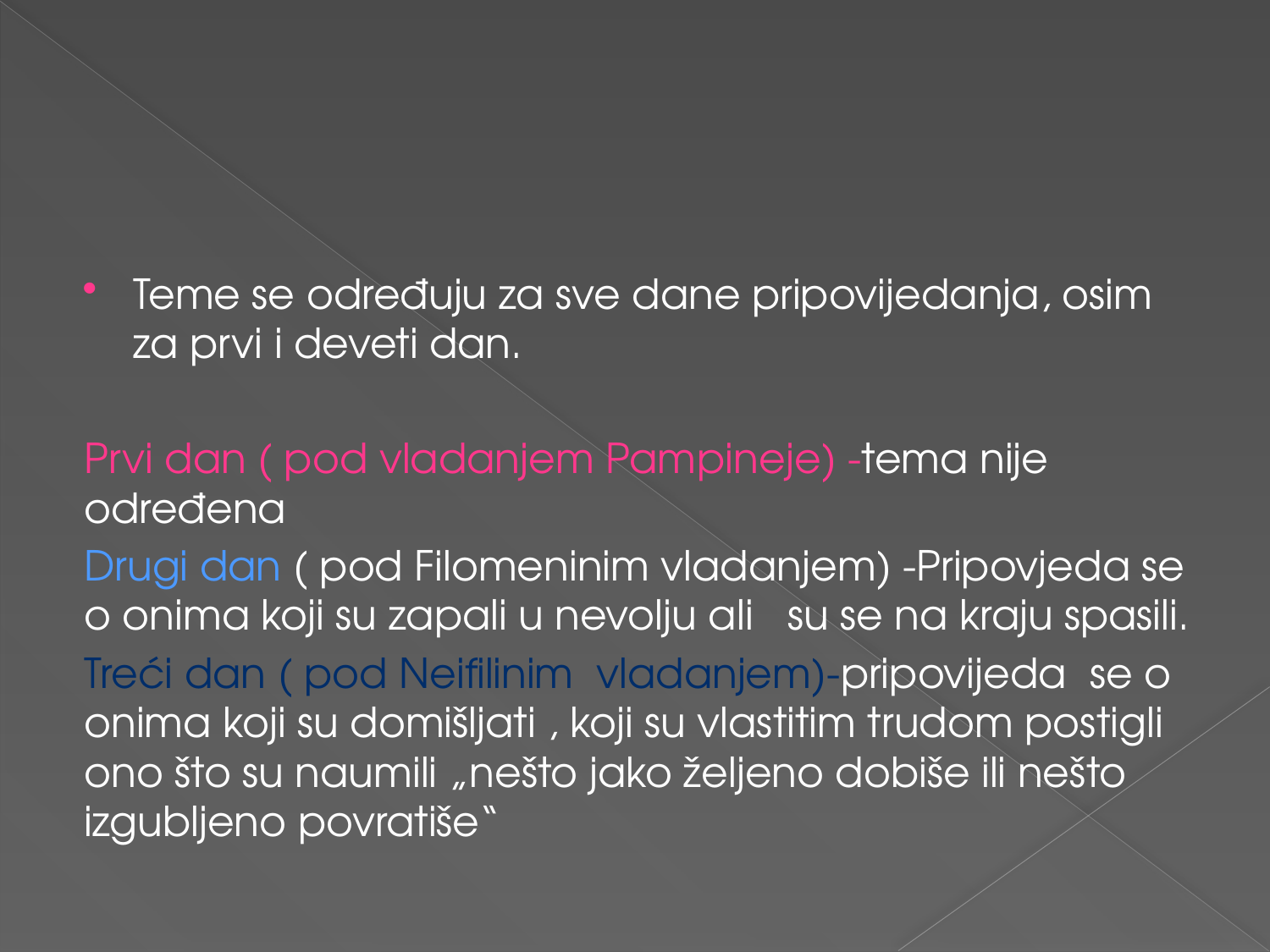

Teme se određuju za sve dane pripovijedanja, osim za prvi i deveti dan.

Prvi dan ( pod vladanjem Pampineje) -tema nije određena
Drugi dan ( pod Filomeninim vladanjem) -Pripovjeda se o onima koji su zapali u nevolju ali   su se na kraju spasili.
Treći dan ( pod Neifilinim  vladanjem)-pripovijeda  se o onima koji su domišljati , koji su vlastitim trudom postigli ono što su naumili „nešto jako željeno dobiše ili nešto izgubljeno povratiše“